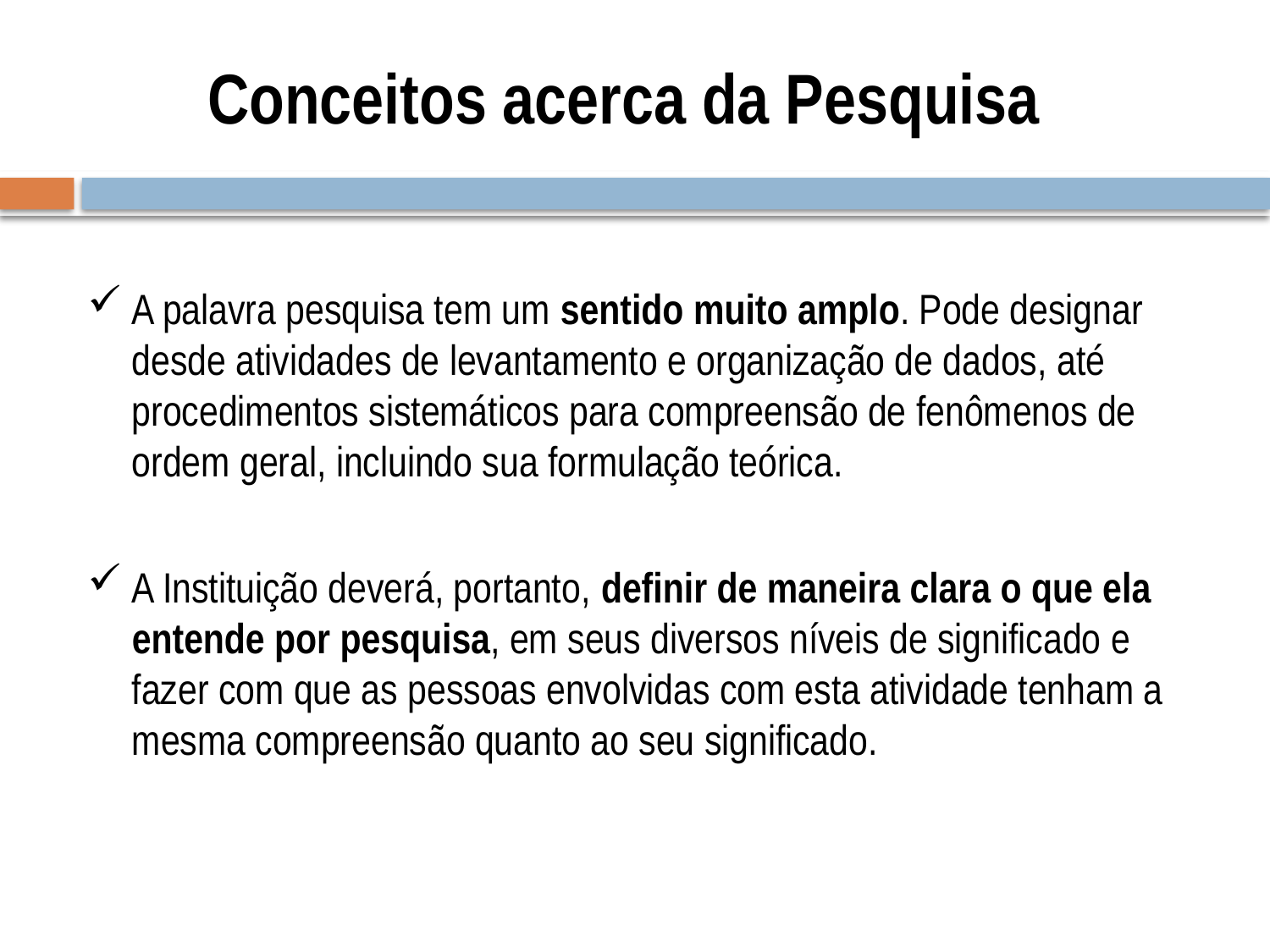

# Conceitos acerca da Pesquisa
A palavra pesquisa tem um sentido muito amplo. Pode designar desde atividades de levantamento e organização de dados, até procedimentos sistemáticos para compreensão de fenômenos de ordem geral, incluindo sua formulação teórica.

A Instituição deverá, portanto, definir de maneira clara o que ela entende por pesquisa, em seus diversos níveis de significado e fazer com que as pessoas envolvidas com esta atividade tenham a mesma compreensão quanto ao seu significado.